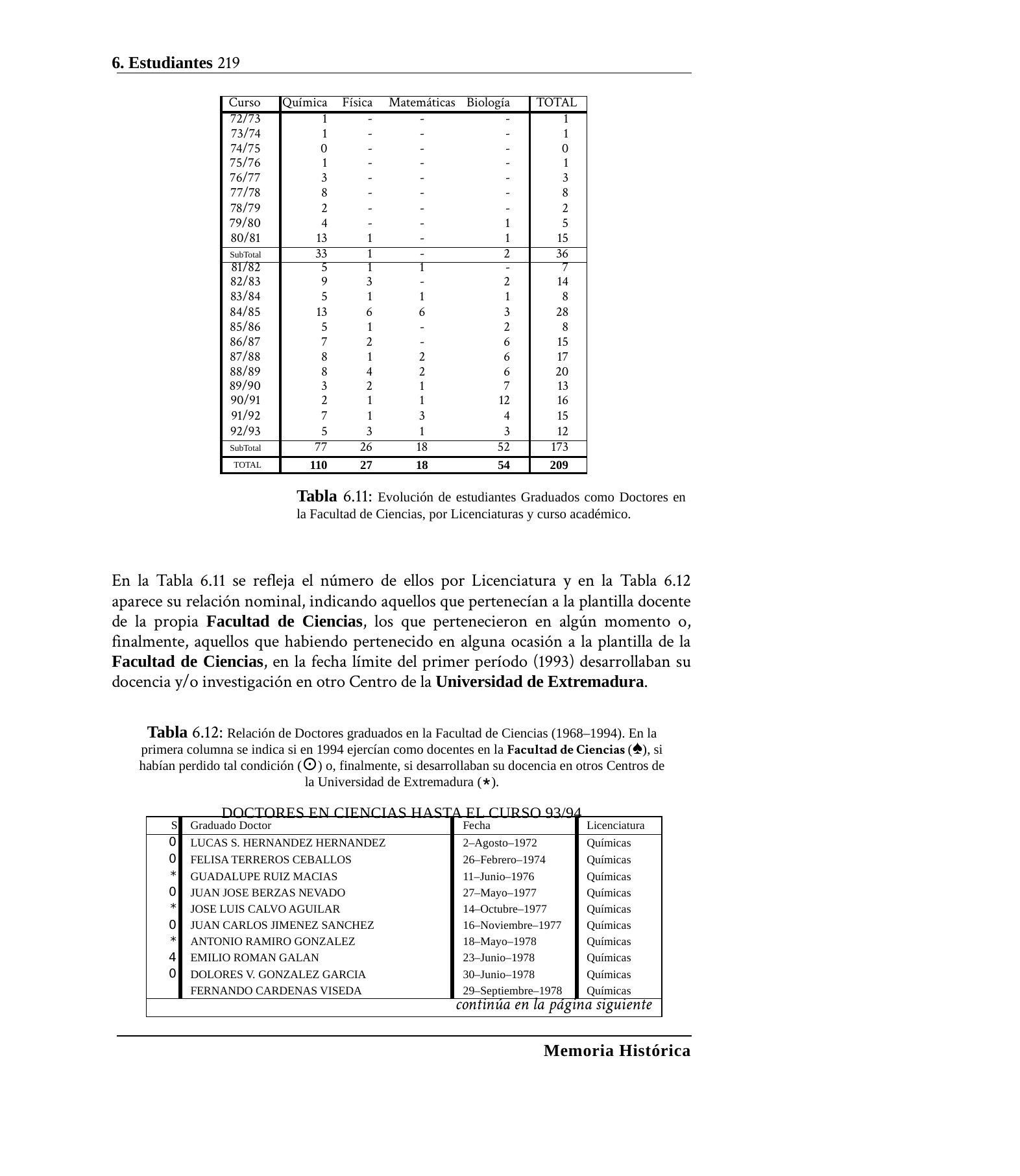

6. Estudiantes 219
| Curso | Química | Física | Matemáticas | Biología | TOTAL |
| --- | --- | --- | --- | --- | --- |
| 72/73 | 1 | - | - | - | 1 |
| 73/74 | 1 | - | - | - | 1 |
| 74/75 | 0 | - | - | - | 0 |
| 75/76 | 1 | - | - | - | 1 |
| 76/77 | 3 | - | - | - | 3 |
| 77/78 | 8 | - | - | - | 8 |
| 78/79 | 2 | - | - | - | 2 |
| 79/80 | 4 | - | - | 1 | 5 |
| 80/81 | 13 | 1 | - | 1 | 15 |
| SubTotal | 33 | 1 | - | 2 | 36 |
| 81/82 | 5 | 1 | 1 | - | 7 |
| 82/83 | 9 | 3 | - | 2 | 14 |
| 83/84 | 5 | 1 | 1 | 1 | 8 |
| 84/85 | 13 | 6 | 6 | 3 | 28 |
| 85/86 | 5 | 1 | - | 2 | 8 |
| 86/87 | 7 | 2 | - | 6 | 15 |
| 87/88 | 8 | 1 | 2 | 6 | 17 |
| 88/89 | 8 | 4 | 2 | 6 | 20 |
| 89/90 | 3 | 2 | 1 | 7 | 13 |
| 90/91 | 2 | 1 | 1 | 12 | 16 |
| 91/92 | 7 | 1 | 3 | 4 | 15 |
| 92/93 | 5 | 3 | 1 | 3 | 12 |
| SubTotal | 77 | 26 | 18 | 52 | 173 |
| TOTAL | 110 | 27 | 18 | 54 | 209 |
Tabla 6.11: Evolución de estudiantes Graduados como Doctores en la Facultad de Ciencias, por Licenciaturas y curso académico.
En la Tabla 6.11 se refleja el número de ellos por Licenciatura y en la Tabla 6.12 aparece su relación nominal, indicando aquellos que pertenecían a la plantilla docente de la propia Facultad de Ciencias, los que pertenecieron en algún momento o, finalmente, aquellos que habiendo pertenecido en alguna ocasión a la plantilla de la Facultad de Ciencias, en la fecha límite del primer período (1993) desarrollaban su docencia y/o investigación en otro Centro de la Universidad de Extremadura.
Tabla 6.12: Relación de Doctores graduados en la Facultad de Ciencias (1968–1994). En la
primera columna se indica si en 1994 ejercían como docentes en la Facultad de Ciencias (♠), si
habían perdido tal condición (⊙) o, finalmente, si desarrollaban su docencia en otros Centros de
la Universidad de Extremadura (∗).
DOCTORES EN CIENCIAS HASTA EL CURSO 93/94
| S | Graduado Doctor | Fecha | Licenciatura |
| --- | --- | --- | --- |
| 0 | LUCAS S. HERNANDEZ HERNANDEZ | 2–Agosto–1972 | Químicas |
| 0 | FELISA TERREROS CEBALLOS | 26–Febrero–1974 | Químicas |
| \* | GUADALUPE RUIZ MACIAS | 11–Junio–1976 | Químicas |
| 0 | JUAN JOSE BERZAS NEVADO | 27–Mayo–1977 | Químicas |
| \* | JOSE LUIS CALVO AGUILAR | 14–Octubre–1977 | Químicas |
| 0 | JUAN CARLOS JIMENEZ SANCHEZ | 16–Noviembre–1977 | Químicas |
| \* | ANTONIO RAMIRO GONZALEZ | 18–Mayo–1978 | Químicas |
| 4 | EMILIO ROMAN GALAN | 23–Junio–1978 | Químicas |
| 0 | DOLORES V. GONZALEZ GARCIA | 30–Junio–1978 | Químicas |
|  | FERNANDO CARDENAS VISEDA | 29–Septiembre–1978 | Químicas |
| continúa en la página siguiente |  |  |  |
Memoria Histórica